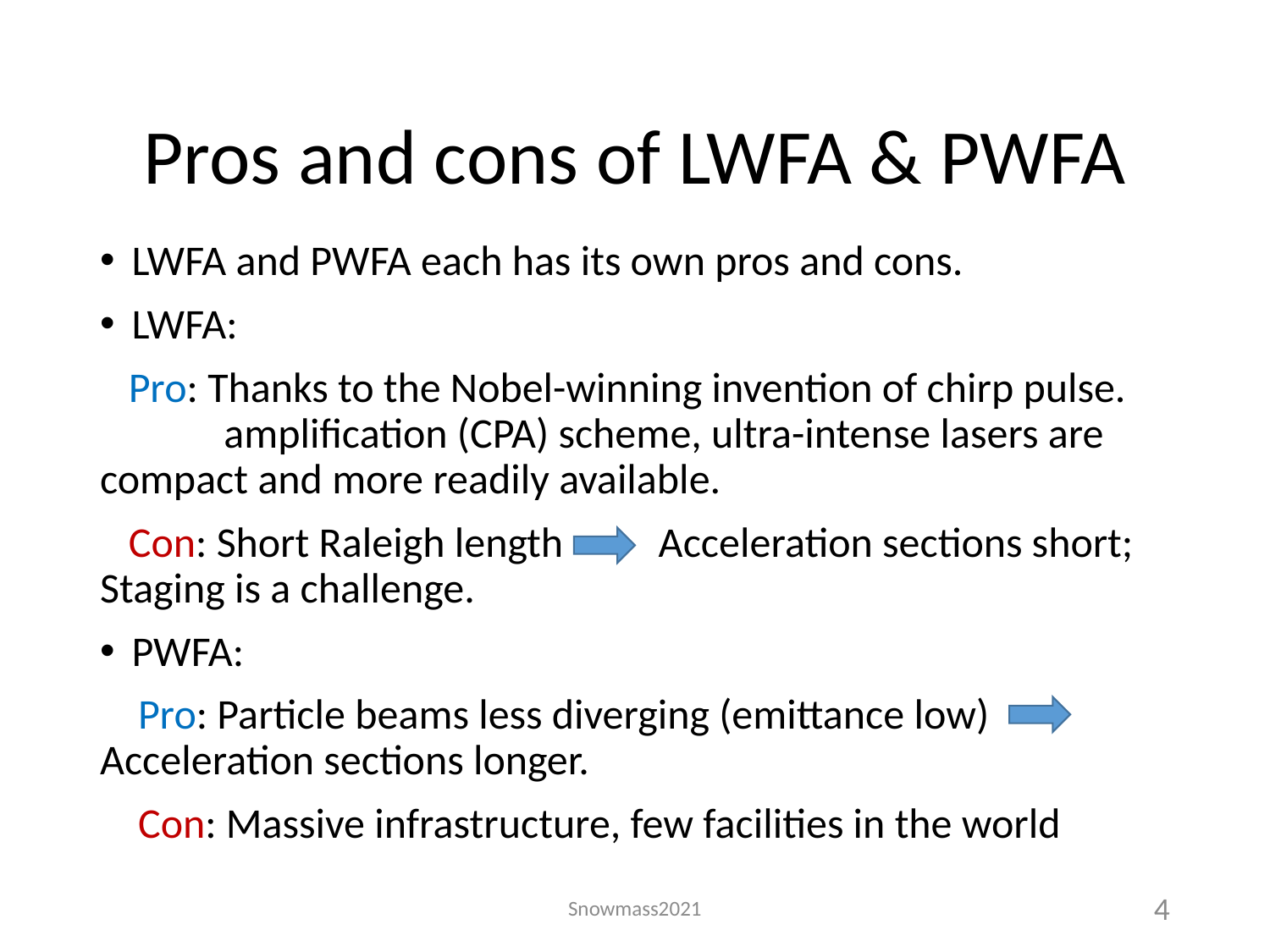

# Pros and cons of LWFA & PWFA
LWFA and PWFA each has its own pros and cons.
LWFA:
   Pro: Thanks to the Nobel-winning invention of chirp pulse.                    amplification (CPA) scheme, ultra-intense lasers are compact and more readily available.
   Con: Short Raleigh length          Acceleration sections short; Staging is a challenge.
PWFA:
    Pro: Particle beams less diverging (emittance low)  Acceleration sections longer.
    Con: Massive infrastructure, few facilities in the world

Snowmass2021
4